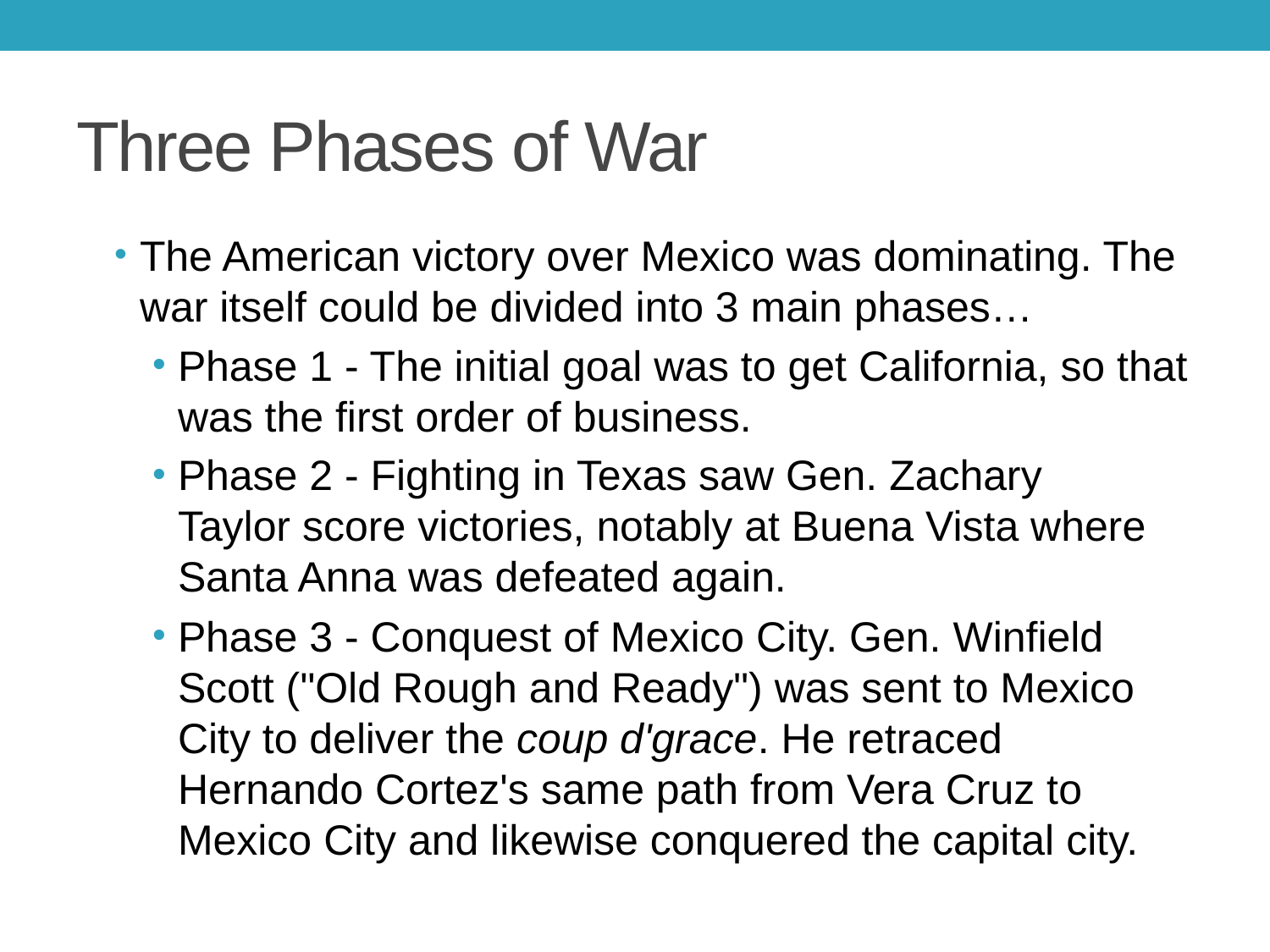

# Three Phases of War
The American victory over Mexico was dominating. The war itself could be divided into 3 main phases…
Phase 1 - The initial goal was to get California, so that was the first order of business.
Phase 2 - Fighting in Texas saw Gen. Zachary Taylor score victories, notably at Buena Vista where Santa Anna was defeated again.
Phase 3 - Conquest of Mexico City. Gen. Winfield Scott ("Old Rough and Ready") was sent to Mexico City to deliver the coup d'grace. He retraced Hernando Cortez's same path from Vera Cruz to Mexico City and likewise conquered the capital city.